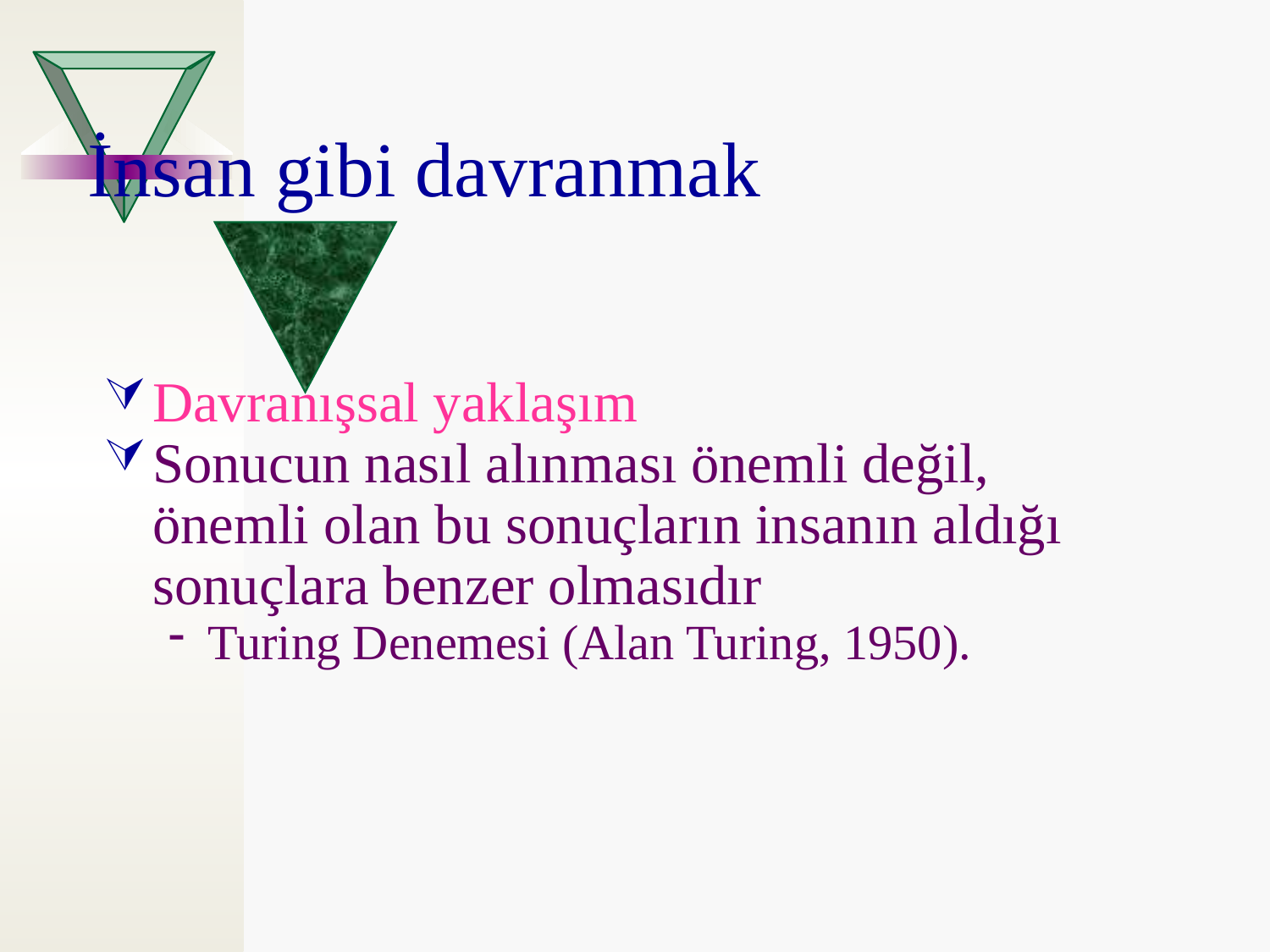

İnsan gibi davranmak
Davranışsal yaklaşım
Sonucun nasıl alınması önemli değil, önemli olan bu sonuçların insanın aldığı sonuçlara benzer olmasıdır
Turing Denemesi (Alan Turing, 1950).